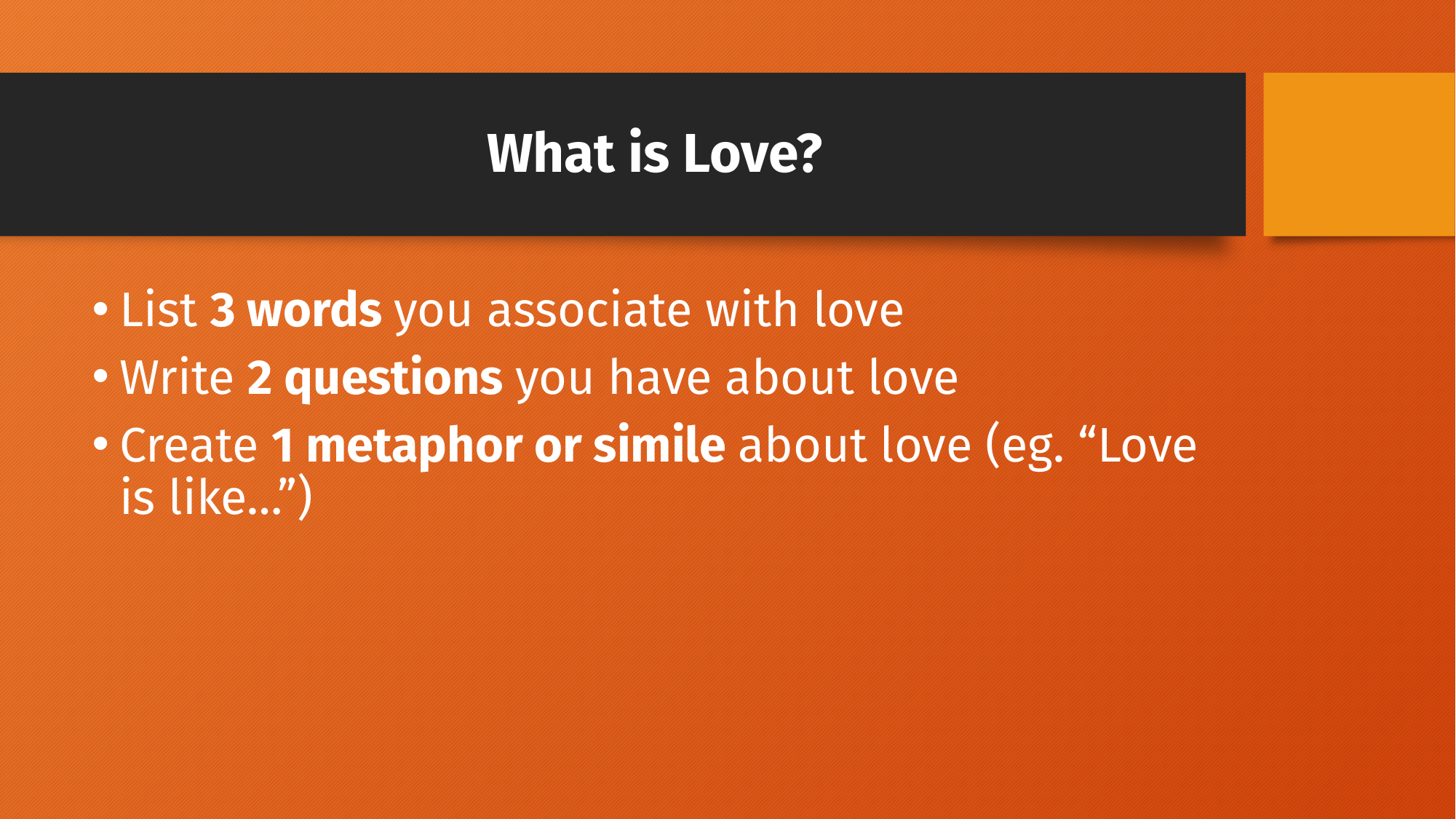

# What is Love?
List 3 words you associate with love
Write 2 questions you have about love
Create 1 metaphor or simile about love (eg. “Love is like…”)